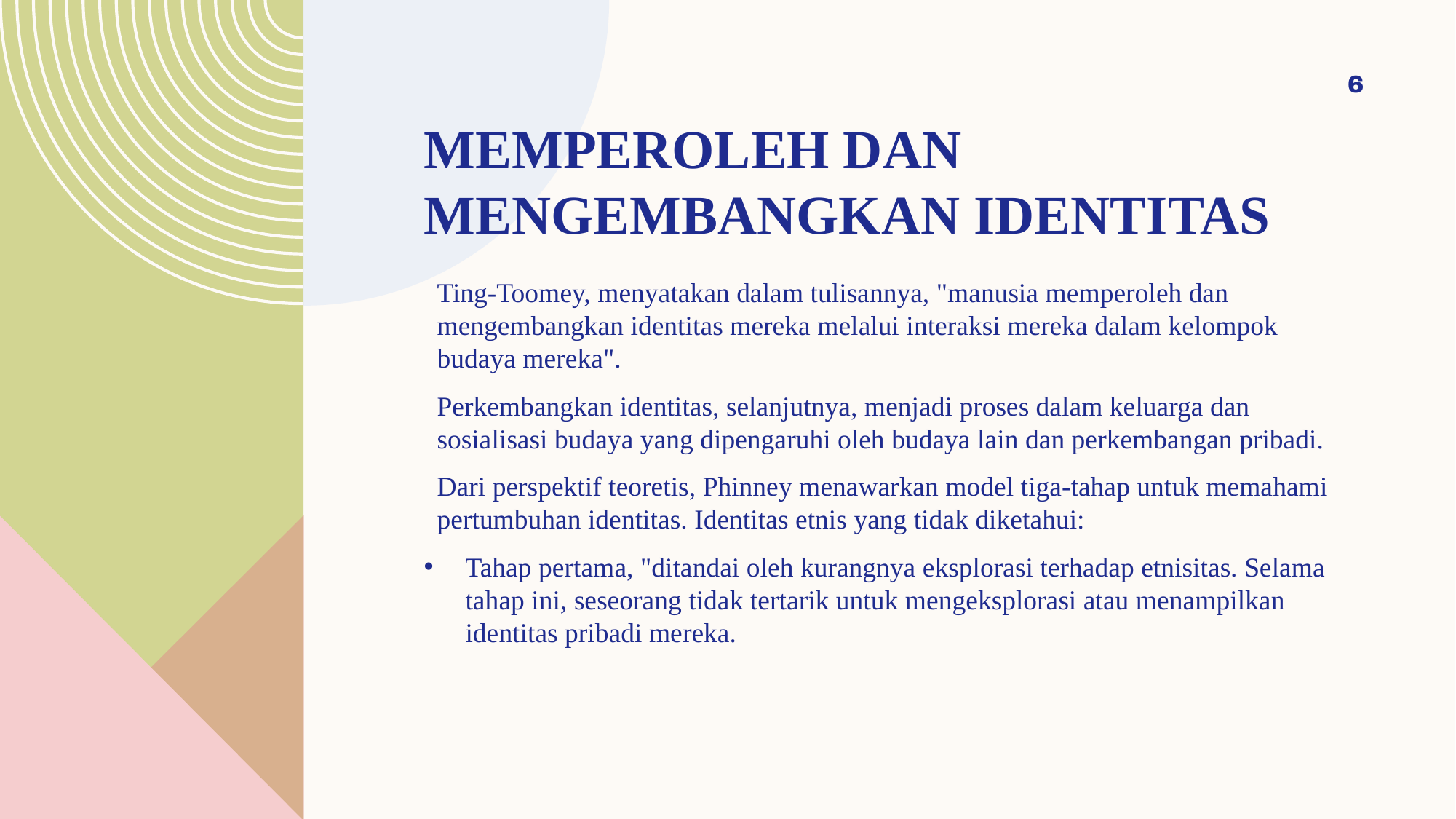

6
# MEMPEROLEH DAN MENGEMBANGKAN IDENTITAS
Ting-Toomey, menyatakan dalam tulisannya, "manusia memperoleh dan mengembangkan identitas mereka melalui interaksi mereka dalam kelompok budaya mereka".
Perkembangkan identitas, selanjutnya, menjadi proses dalam keluarga dan sosialisasi budaya yang dipengaruhi oleh budaya lain dan perkembangan pribadi.
Dari perspektif teoretis, Phinney menawarkan model tiga-tahap untuk memahami pertumbuhan identitas. Identitas etnis yang tidak diketahui:
Tahap pertama, "ditandai oleh kurangnya eksplorasi terhadap etnisitas. Selama tahap ini, seseorang tidak tertarik untuk mengeksplorasi atau menampilkan identitas pribadi mereka.